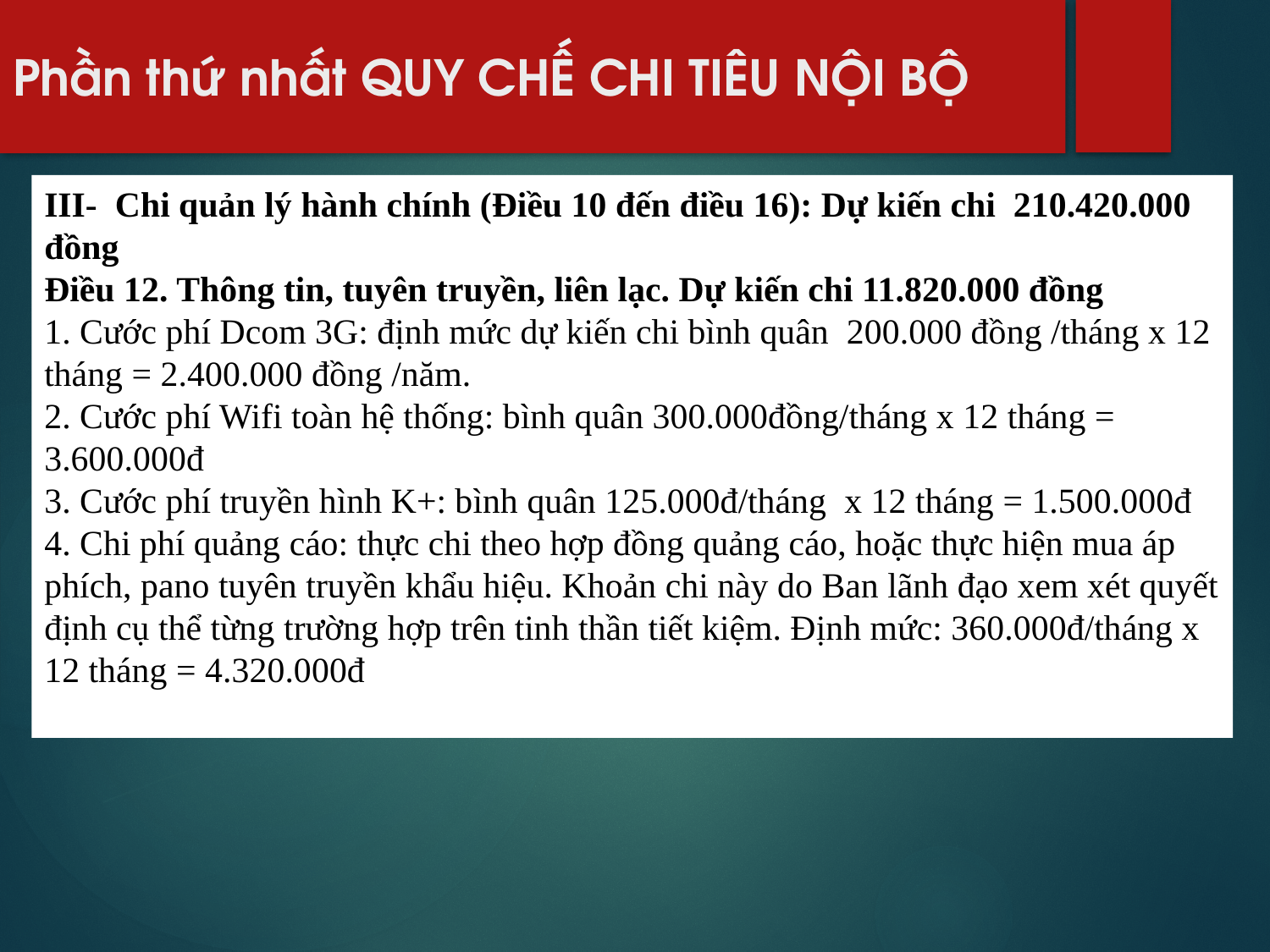

# Phần thứ nhất QUY CHẾ CHI TIÊU NỘI BỘ
III-  Chi quản lý hành chính (Điều 10 đến điều 16): Dự kiến chi  210.420.000 đồng
Điều 12. Thông tin, tuyên truyền, liên lạc. Dự kiến chi 11.820.000 đồng
1. Cước phí Dcom 3G: định mức dự kiến chi bình quân  200.000 đồng /tháng x 12 tháng = 2.400.000 đồng /năm.
2. Cước phí Wifi toàn hệ thống: bình quân 300.000đồng/tháng x 12 tháng = 3.600.000đ
3. Cước phí truyền hình K+: bình quân 125.000đ/tháng  x 12 tháng = 1.500.000đ
4. Chi phí quảng cáo: thực chi theo hợp đồng quảng cáo, hoặc thực hiện mua áp phích, pano tuyên truyền khẩu hiệu. Khoản chi này do Ban lãnh đạo xem xét quyết định cụ thể từng trường hợp trên tinh thần tiết kiệm. Định mức: 360.000đ/tháng x 12 tháng = 4.320.000đ